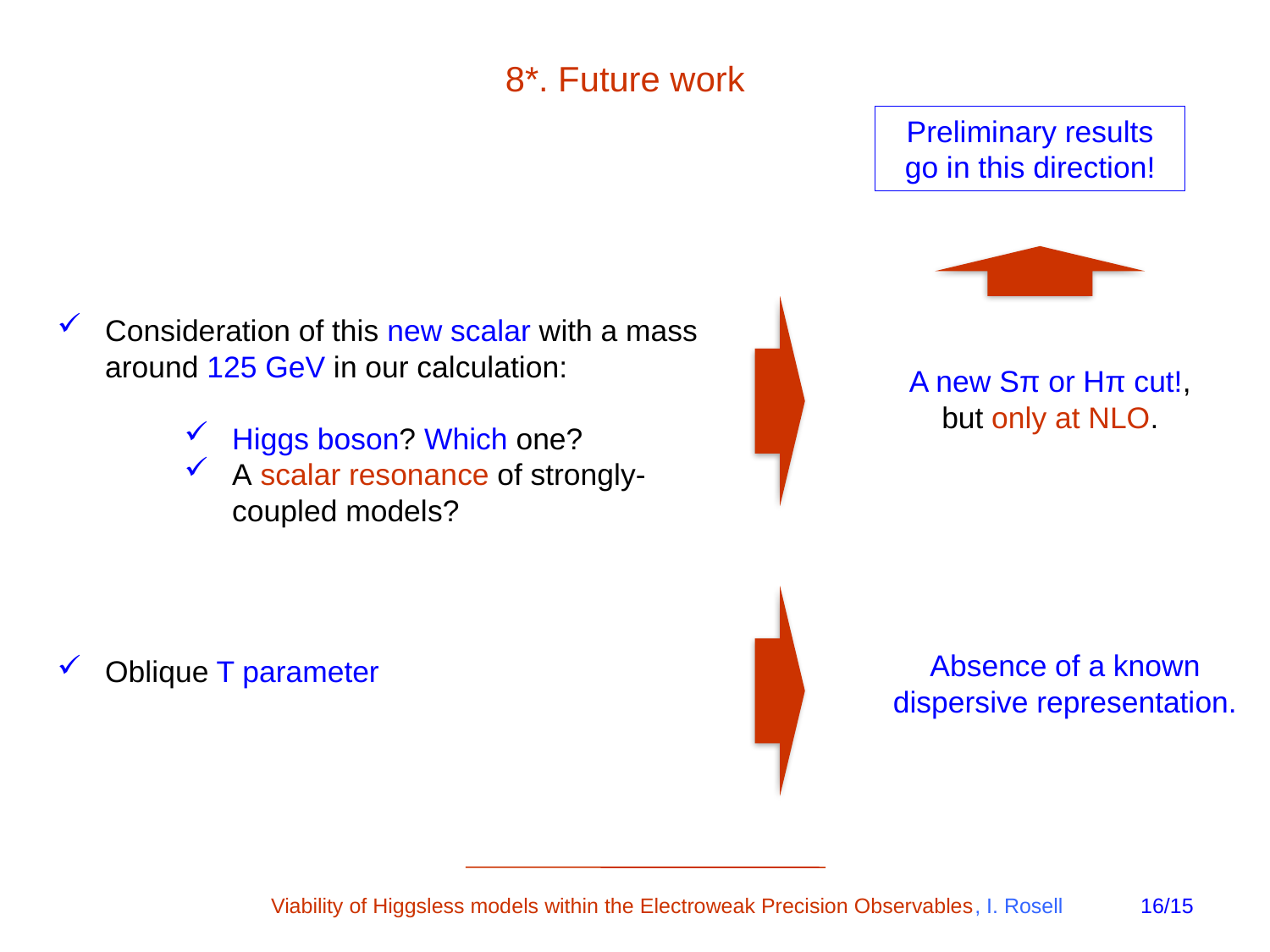

8*. Future work
Preliminary results go in this direction!

Consideration of this new scalar with a mass around 125 GeV in our calculation:

Higgs boson? Which one?
A scalar resonance of strongly-coupled models?
A new Sπ or Hπ cut!, but only at NLO.

Oblique T parameter
Absence of a known dispersive representation.

Viability of Higgsless models within the Electroweak Precision Observables, I. Rosell
16/15